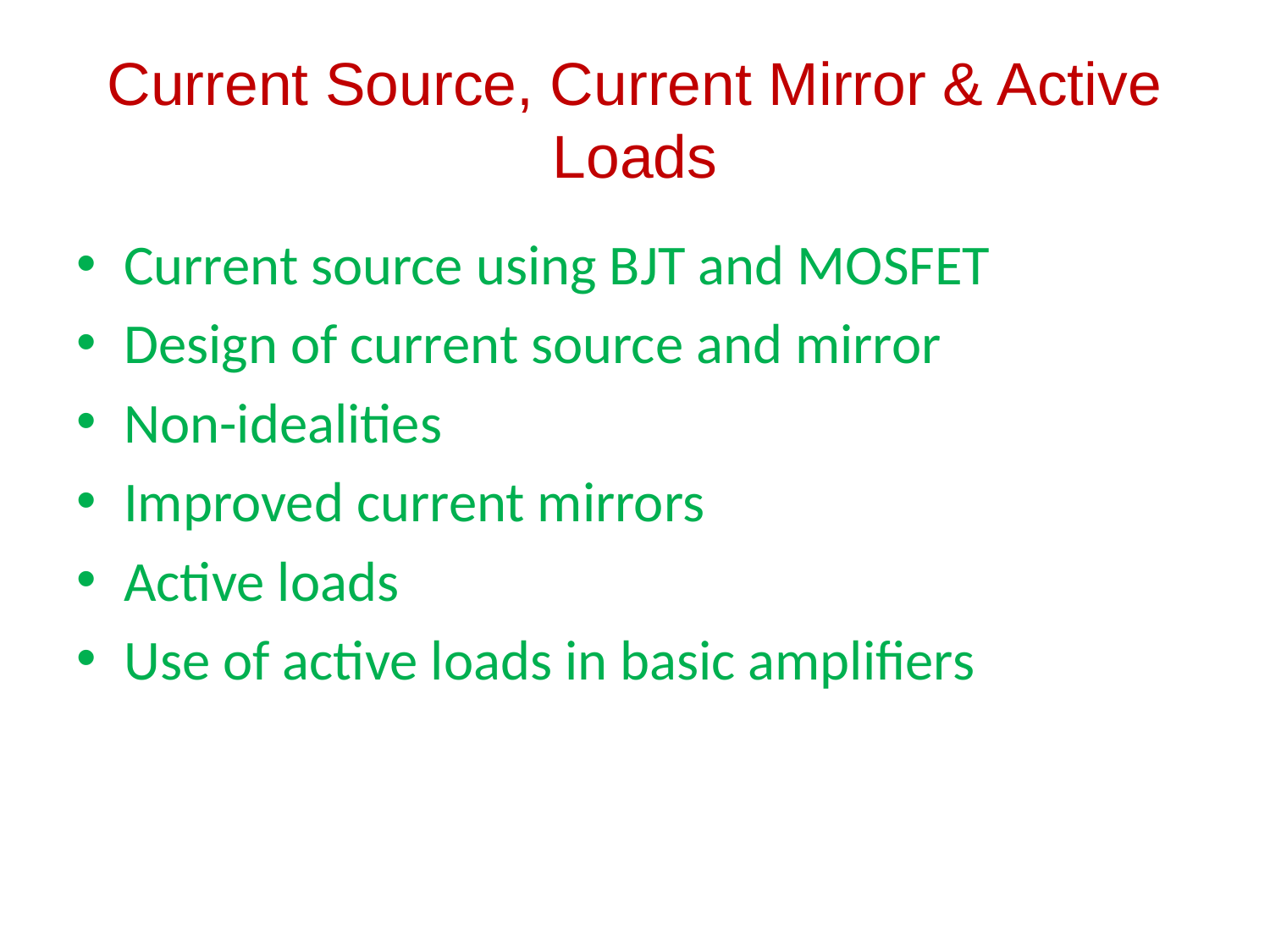

# Current Source, Current Mirror & Active Loads
Current source using BJT and MOSFET
Design of current source and mirror
Non-idealities
Improved current mirrors
Active loads
Use of active loads in basic amplifiers